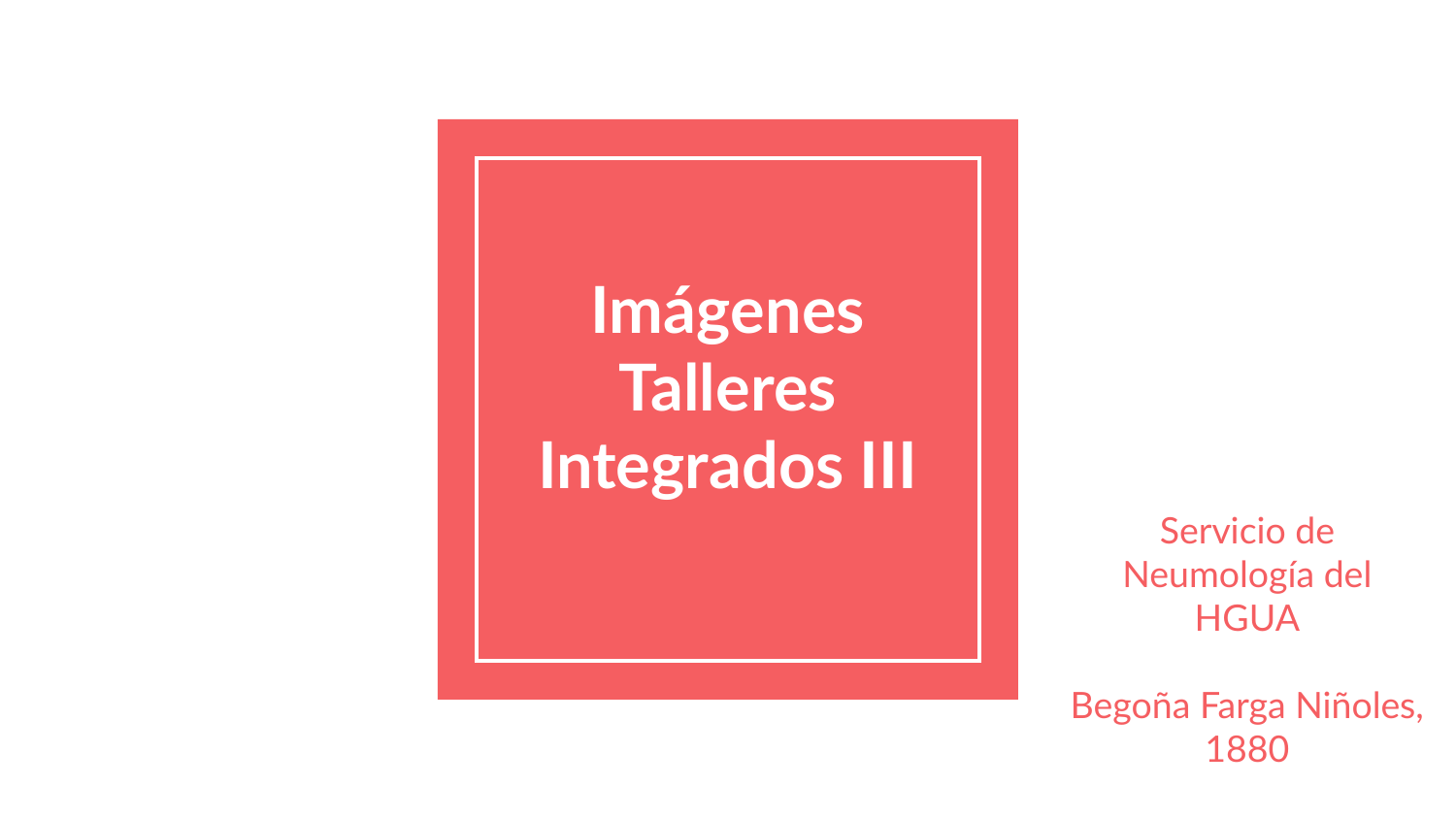

# Imágenes Talleres Integrados III
Servicio de Neumología del HGUA

Begoña Farga Niñoles, 1880